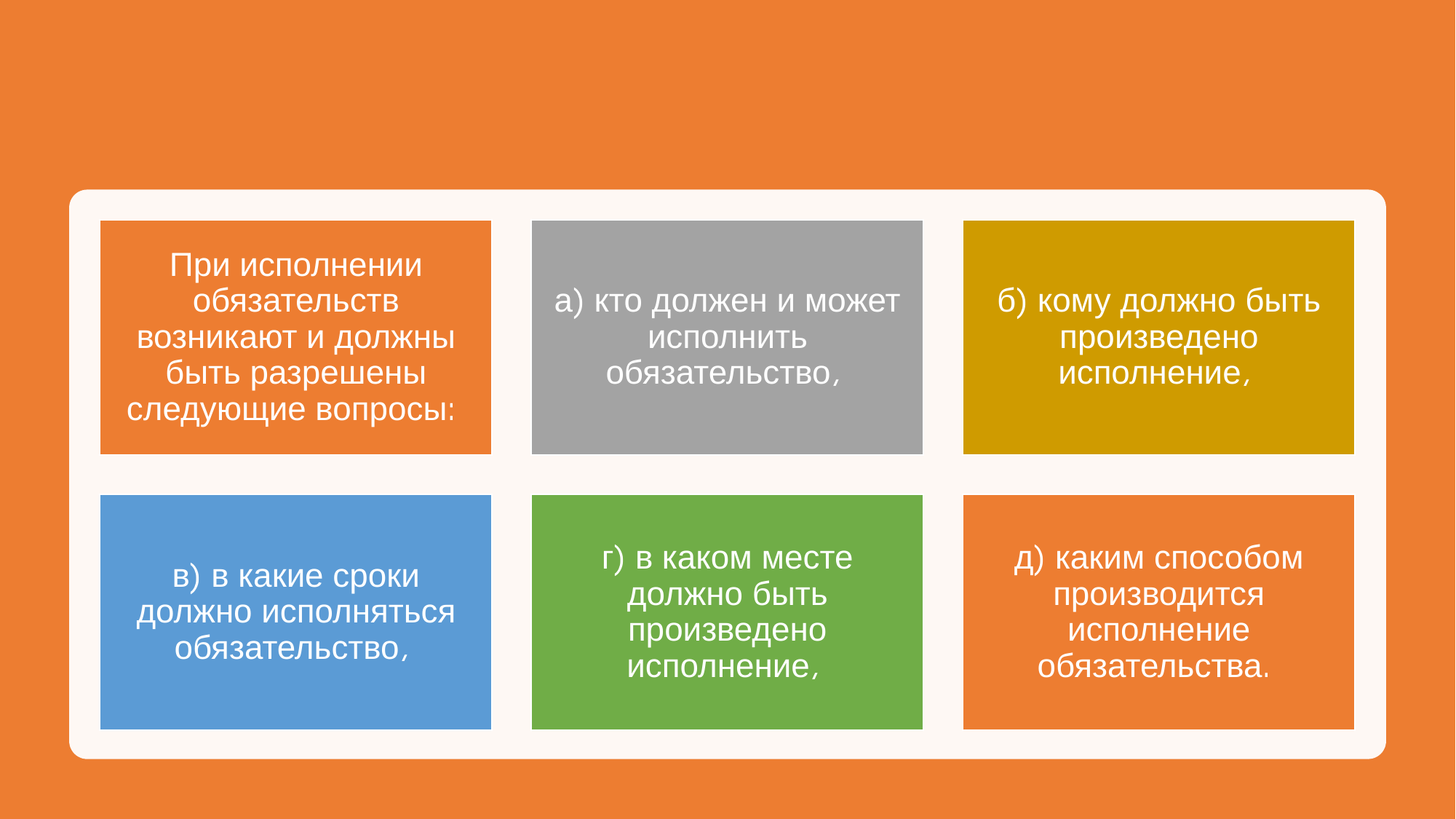

При исполнении обязательств возникают и должны быть разрешены следующие вопросы:
а) кто должен и может исполнить обязательство,
б) кому должно быть произведено исполнение,
в) в какие сроки должно исполняться обязательство,
г) в каком месте должно быть произведено исполнение,
д) каким способом производится исполнение обязательства.